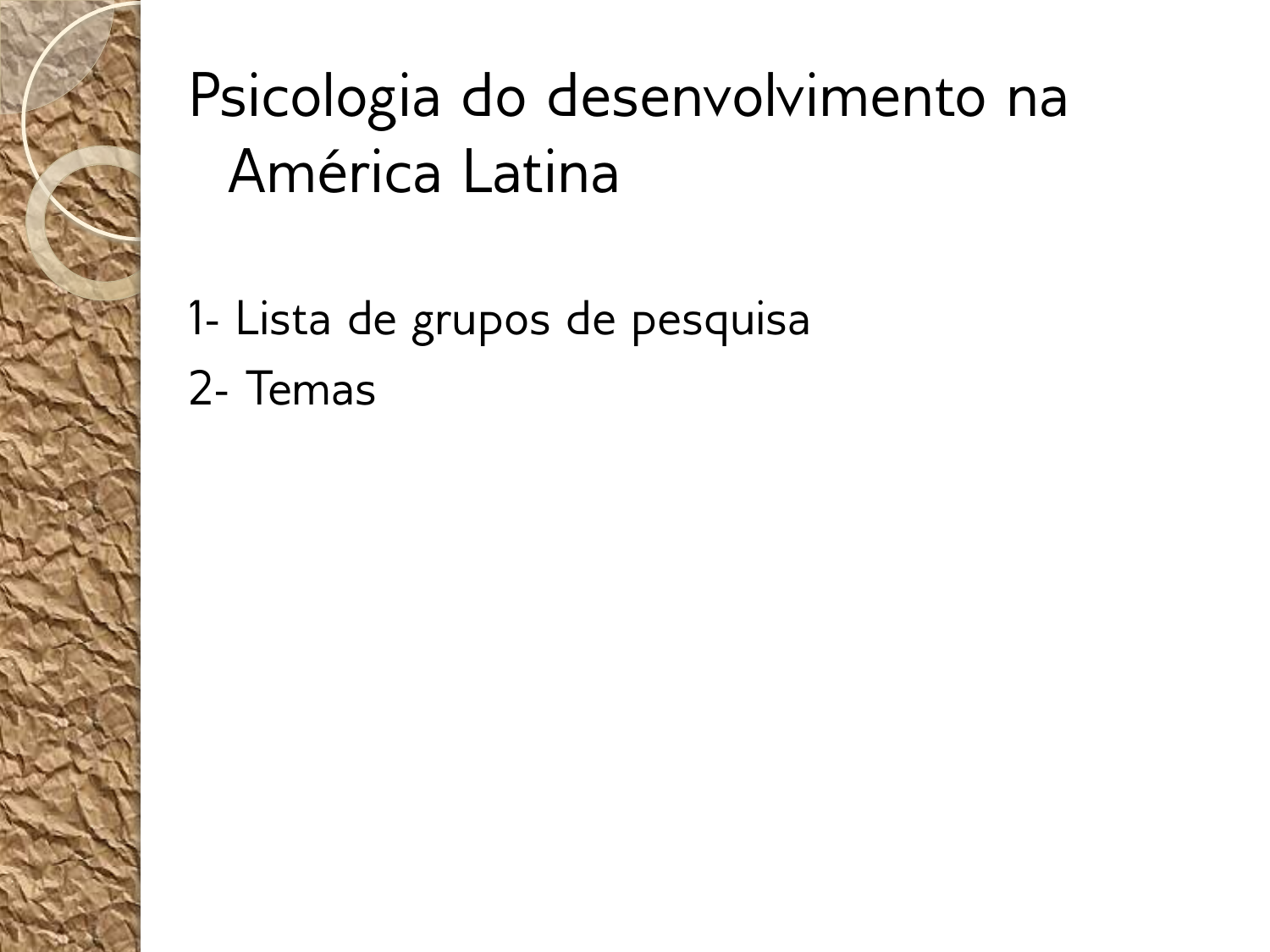

Psicologia do desenvolvimento na América Latina

1- Lista de grupos de pesquisa
2- Temas